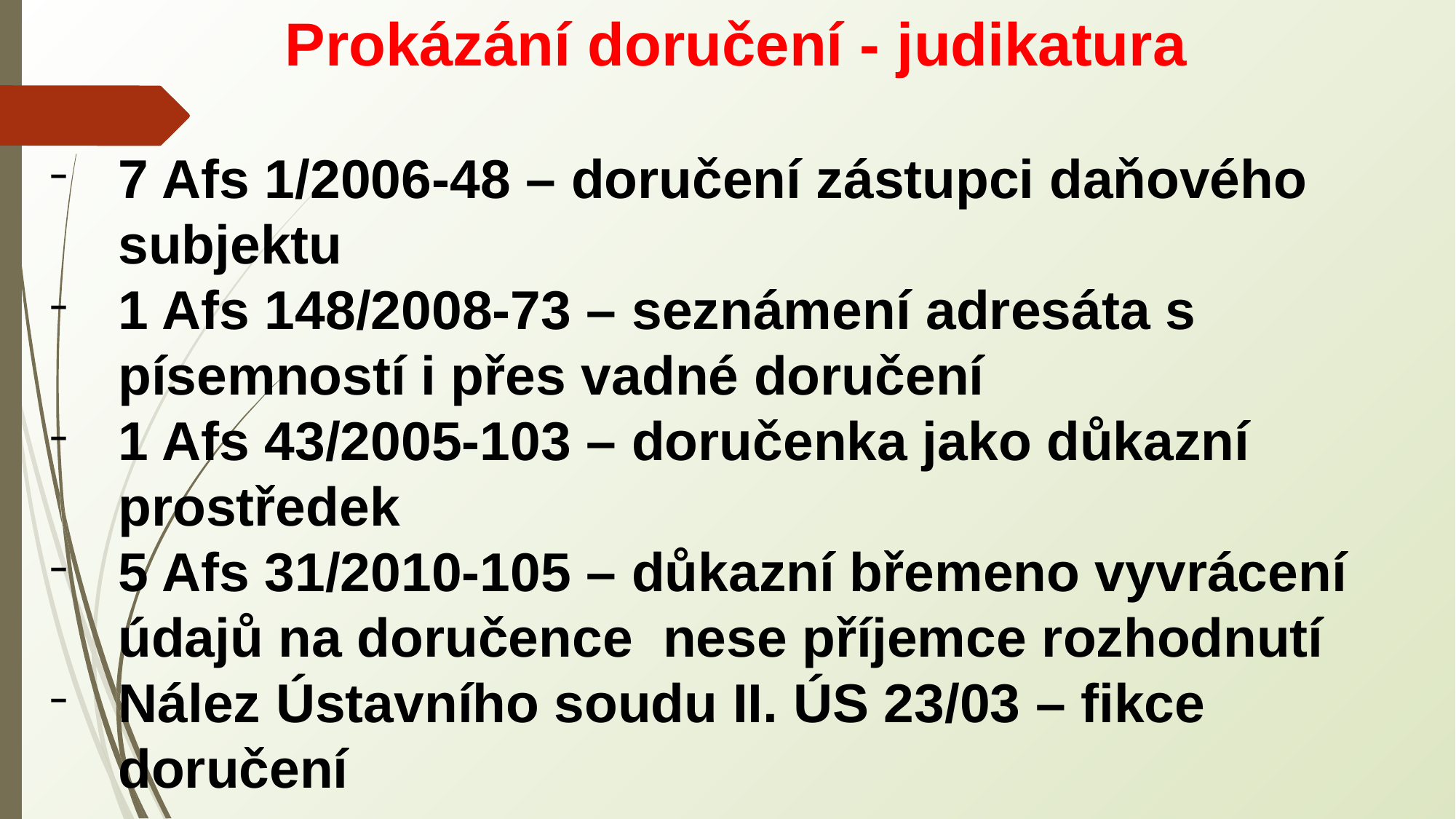

Prokázání doručení - judikatura

7 Afs 1/2006-48 – doručení zástupci daňového subjektu
1 Afs 148/2008-73 – seznámení adresáta s písemností i přes vadné doručení
1 Afs 43/2005-103 – doručenka jako důkazní prostředek
5 Afs 31/2010-105 – důkazní břemeno vyvrácení údajů na doručence  nese příjemce rozhodnutí
Nález Ústavního soudu II. ÚS 23/03 – fikce doručení